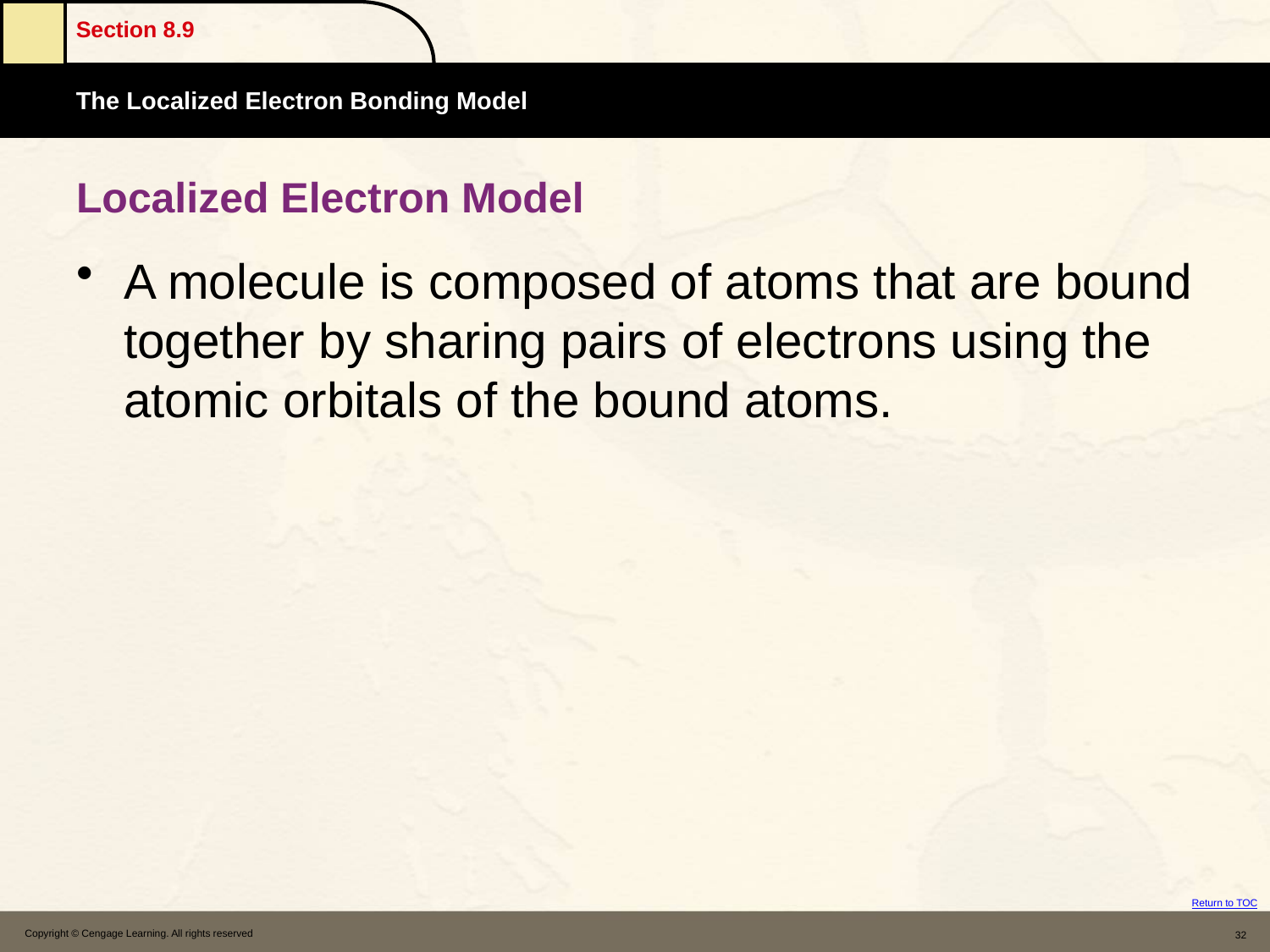

# Localized Electron Model
A molecule is composed of atoms that are bound together by sharing pairs of electrons using the atomic orbitals of the bound atoms.

Copyright © Cengage Learning. All rights reserved
32